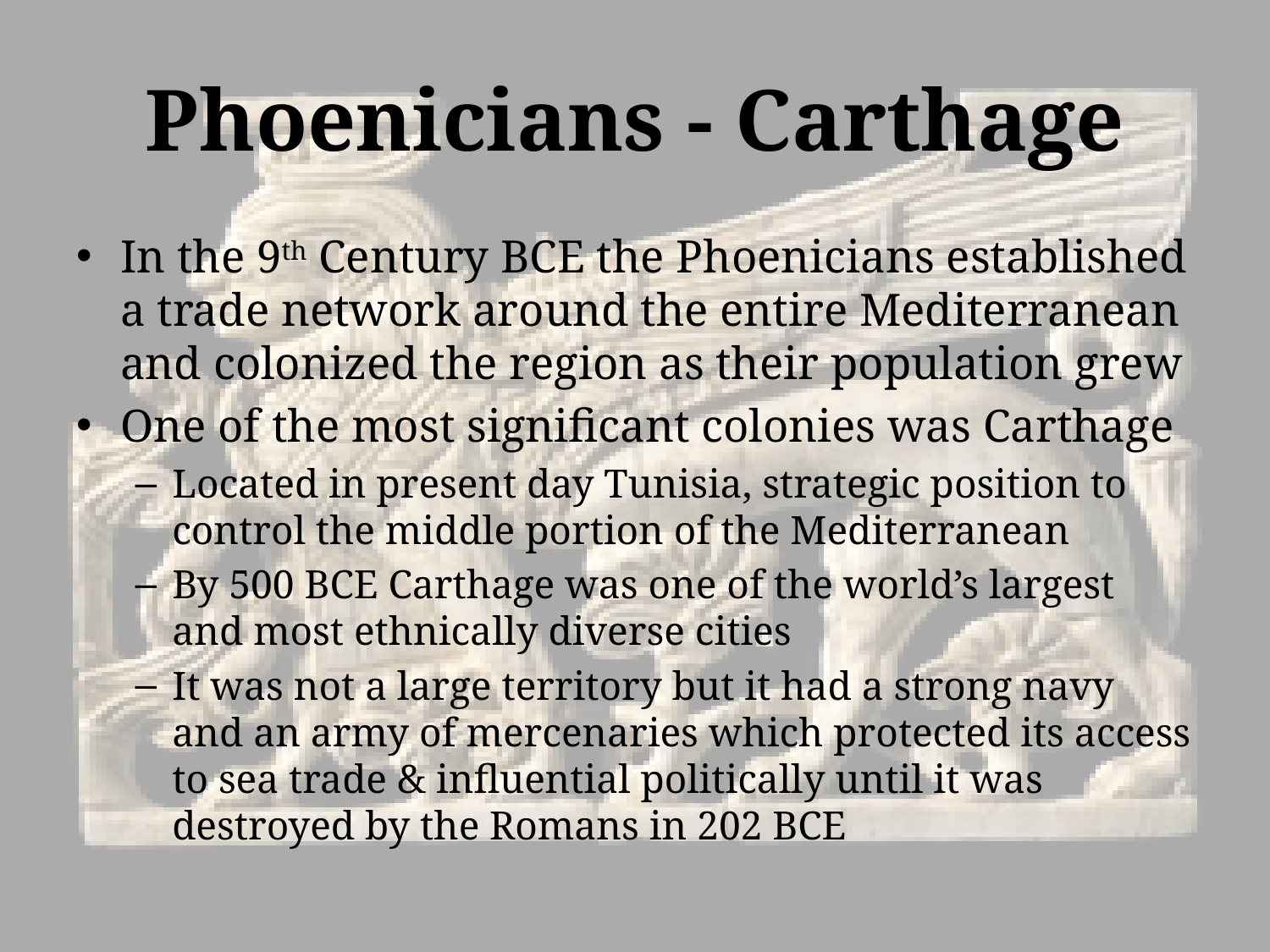

# Phoenicians - Carthage
In the 9th Century BCE the Phoenicians established a trade network around the entire Mediterranean and colonized the region as their population grew
One of the most significant colonies was Carthage
Located in present day Tunisia, strategic position to control the middle portion of the Mediterranean
By 500 BCE Carthage was one of the world’s largest and most ethnically diverse cities
It was not a large territory but it had a strong navy and an army of mercenaries which protected its access to sea trade & influential politically until it was destroyed by the Romans in 202 BCE